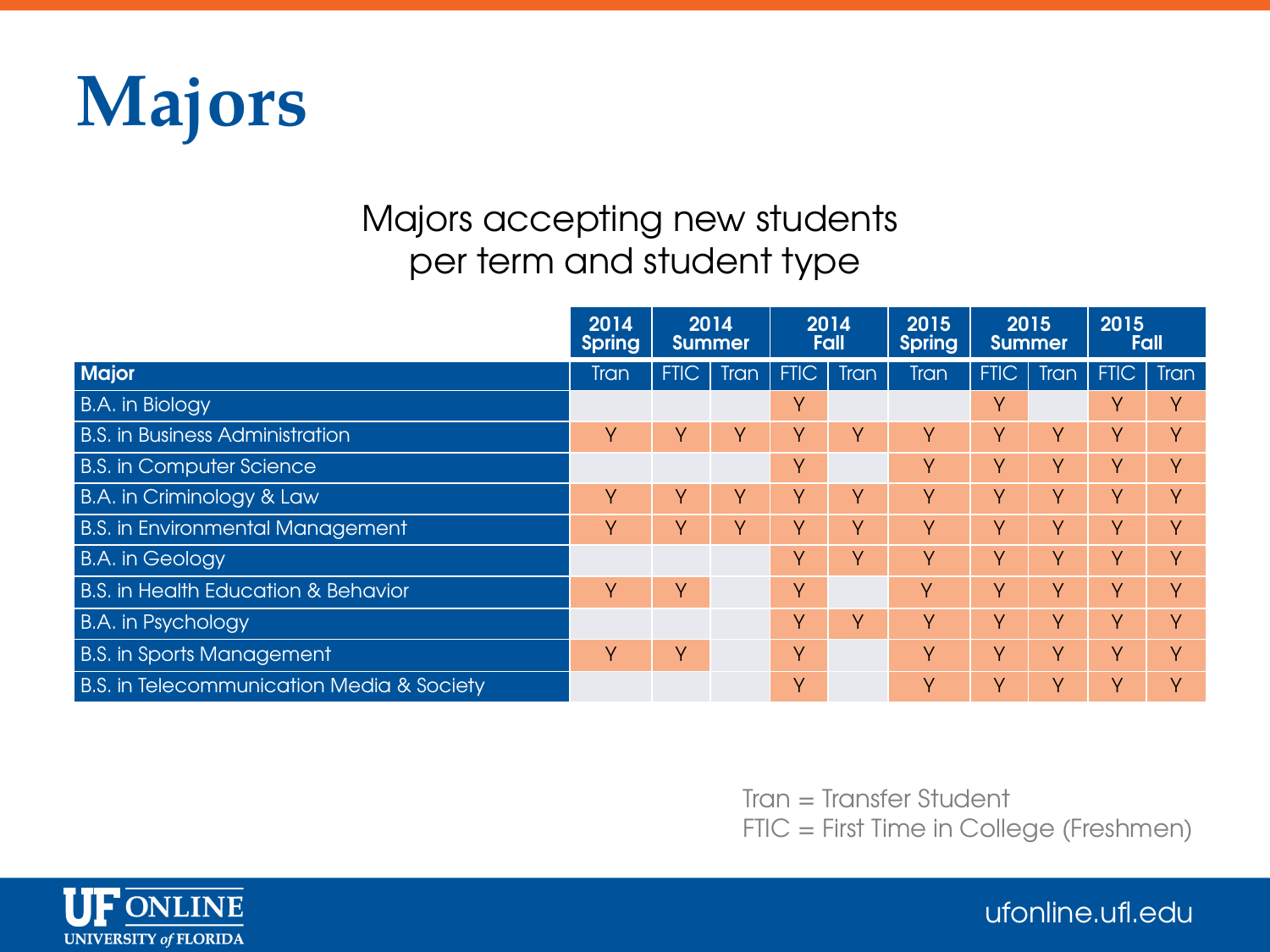

# Majors
Majors accepting new students
per term and student type
|  | 2014 Spring | 2014 Summer |  | 2014 Fall |  | 2015 Spring | 2015 Summer |  | 2015 Fall |  |
| --- | --- | --- | --- | --- | --- | --- | --- | --- | --- | --- |
| Major | Tran | FTIC | Tran | FTIC | Tran | Tran | FTIC | Tran | FTIC | Tran |
| B.A. in Biology |  |  |  | Y |  |  | Y |  | Y | Y |
| B.S. in Business Administration | Y | Y | Y | Y | Y | Y | Y | Y | Y | Y |
| B.S. in Computer Science |  |  |  | Y |  | Y | Y | Y | Y | Y |
| B.A. in Criminology & Law | Y | Y | Y | Y | Y | Y | Y | Y | Y | Y |
| B.S. in Environmental Management | Y | Y | Y | Y | Y | Y | Y | Y | Y | Y |
| B.A. in Geology |  |  |  | Y | Y | Y | Y | Y | Y | Y |
| B.S. in Health Education & Behavior | Y | Y |  | Y |  | Y | Y | Y | Y | Y |
| B.A. in Psychology |  |  |  | Y | Y | Y | Y | Y | Y | Y |
| B.S. in Sports Management | Y | Y |  | Y |  | Y | Y | Y | Y | Y |
| B.S. in Telecommunication Media & Society |  |  |  | Y |  | Y | Y | Y | Y | Y |
Tran = Transfer Student
FTIC = First Time in College (Freshmen)